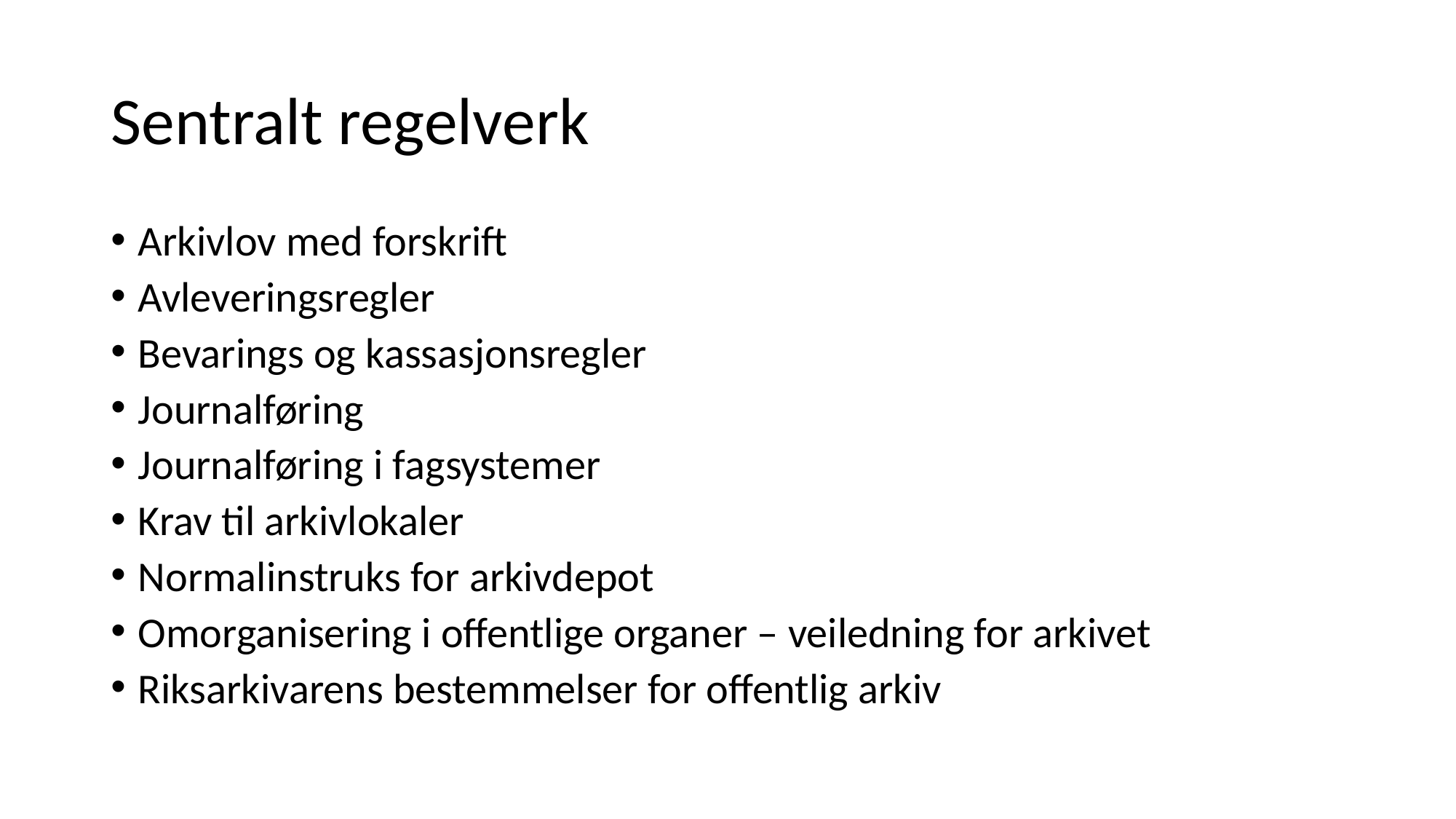

# Sentralt regelverk
Arkivlov med forskrift
Avleveringsregler
Bevarings og kassasjonsregler
Journalføring
Journalføring i fagsystemer
Krav til arkivlokaler
Normalinstruks for arkivdepot
Omorganisering i offentlige organer – veiledning for arkivet
Riksarkivarens bestemmelser for offentlig arkiv